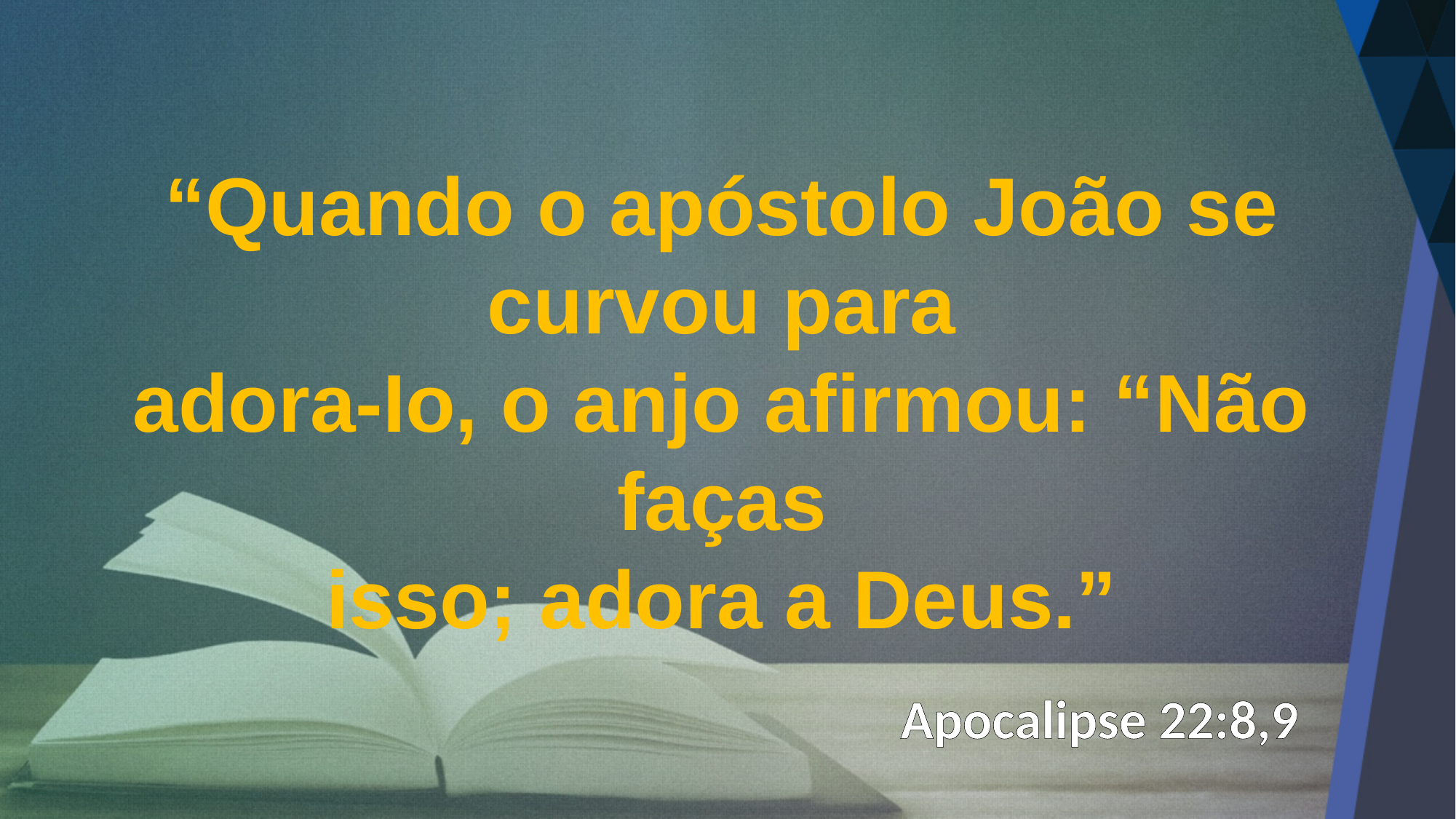

“Quando o apóstolo João se curvou para
adora-Io, o anjo afirmou: “Não faças
isso; adora a Deus.”
Apocalipse 22:8,9